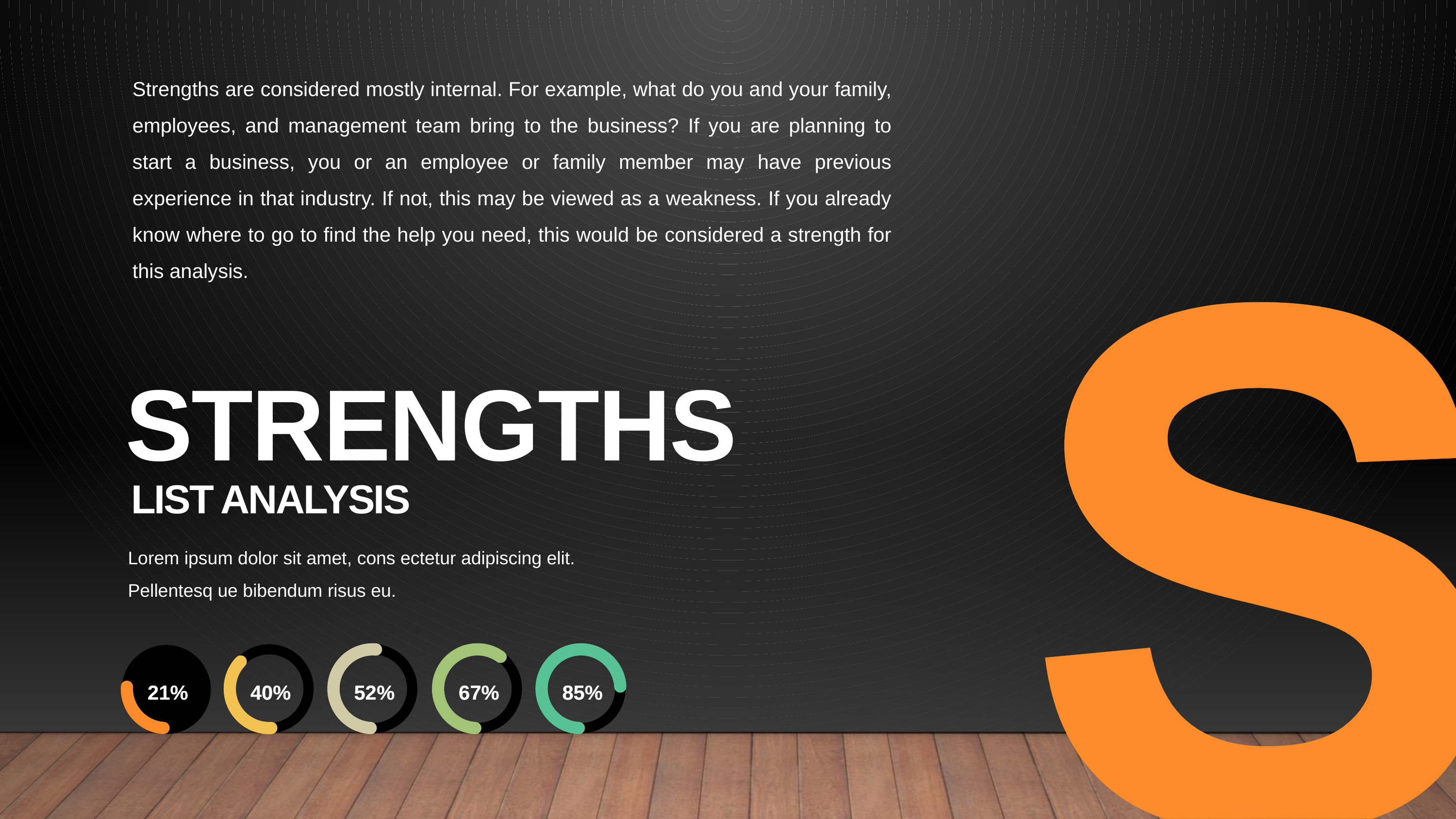

Strengths are considered mostly internal. For example, what do you and your family, employees, and management team bring to the business? If you are planning to start a business, you or an employee or family member may have previous experience in that industry. If not, this may be viewed as a weakness. If you already know where to go to find the help you need, this would be considered a strength for this analysis.

STRENGTHS
 LIST ANALYSIS
Lorem ipsum dolor sit amet, cons ectetur adipiscing elit. Pellentesq ue bibendum risus eu.

21%
21%
40%
40%
52%
52%
67%
67%
85%
85%